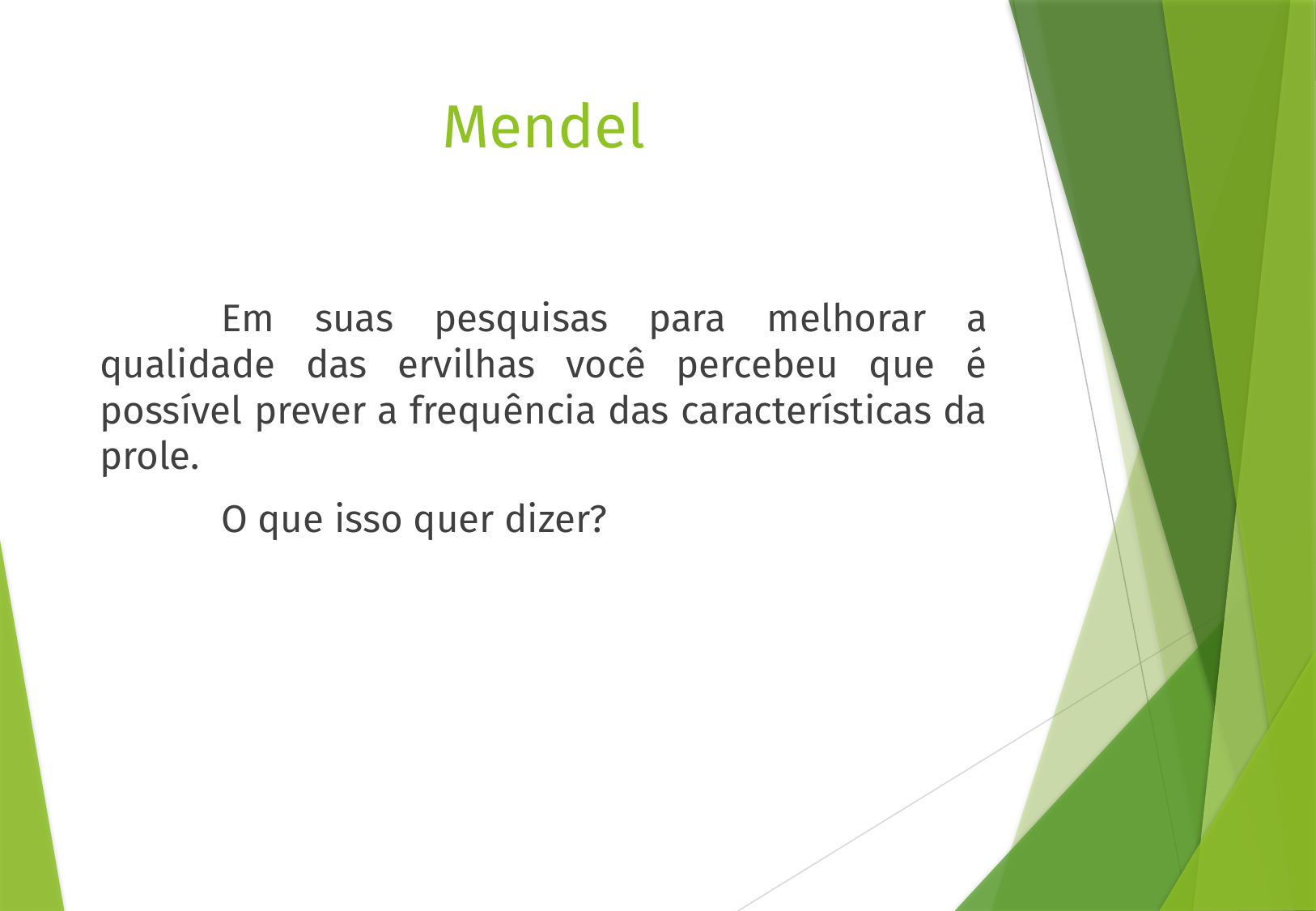

# Mendel
	Em suas pesquisas para melhorar a qualidade das ervilhas você percebeu que é possível prever a frequência das características da prole.
	O que isso quer dizer?